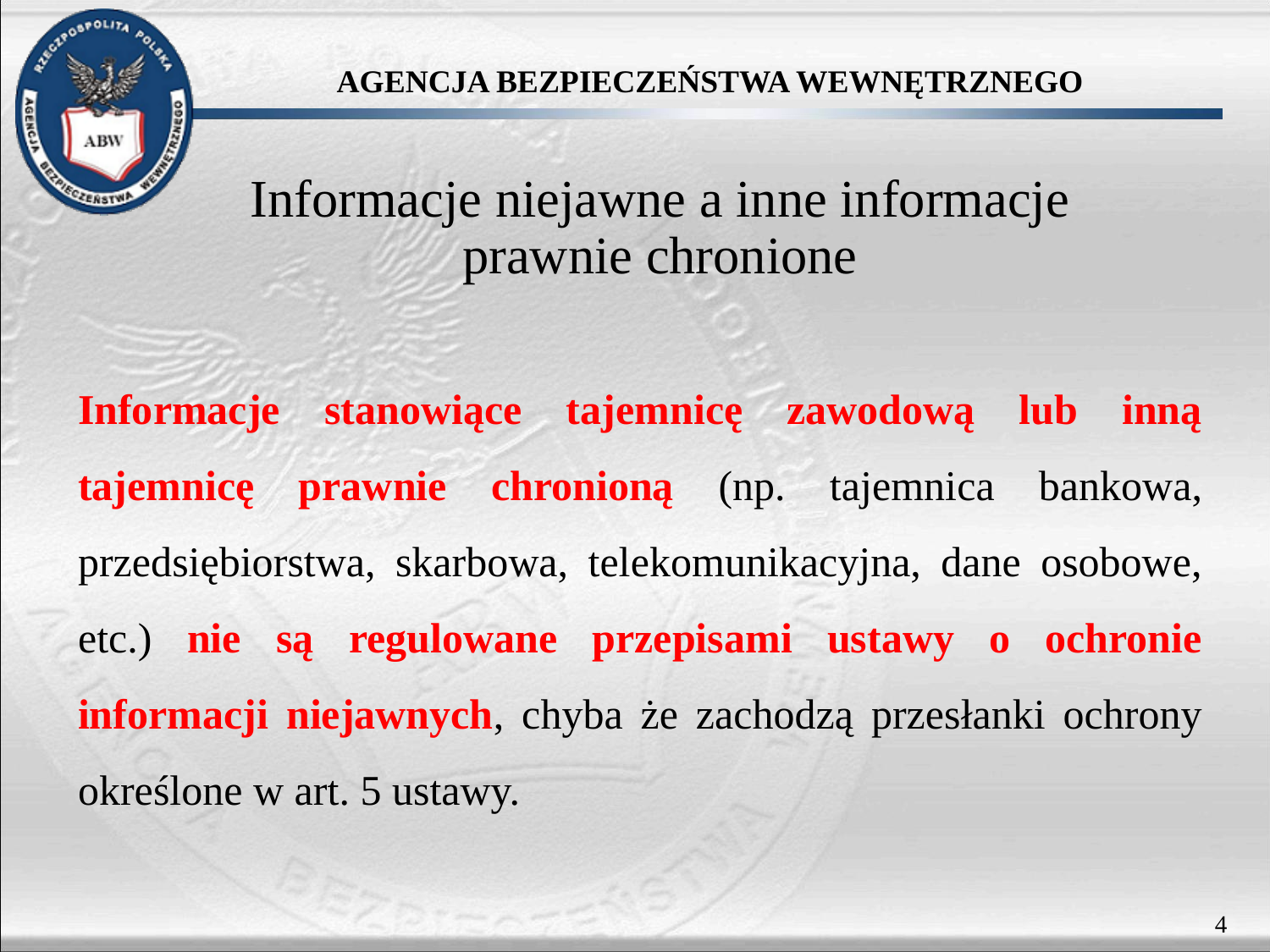

# Informacje niejawne a inne informacje prawnie chronione
Informacje stanowiące tajemnicę zawodową lub inną tajemnicę prawnie chronioną (np. tajemnica bankowa, przedsiębiorstwa, skarbowa, telekomunikacyjna, dane osobowe, etc.) nie są regulowane przepisami ustawy o ochronie informacji niejawnych, chyba że zachodzą przesłanki ochrony określone w art. 5 ustawy.
4